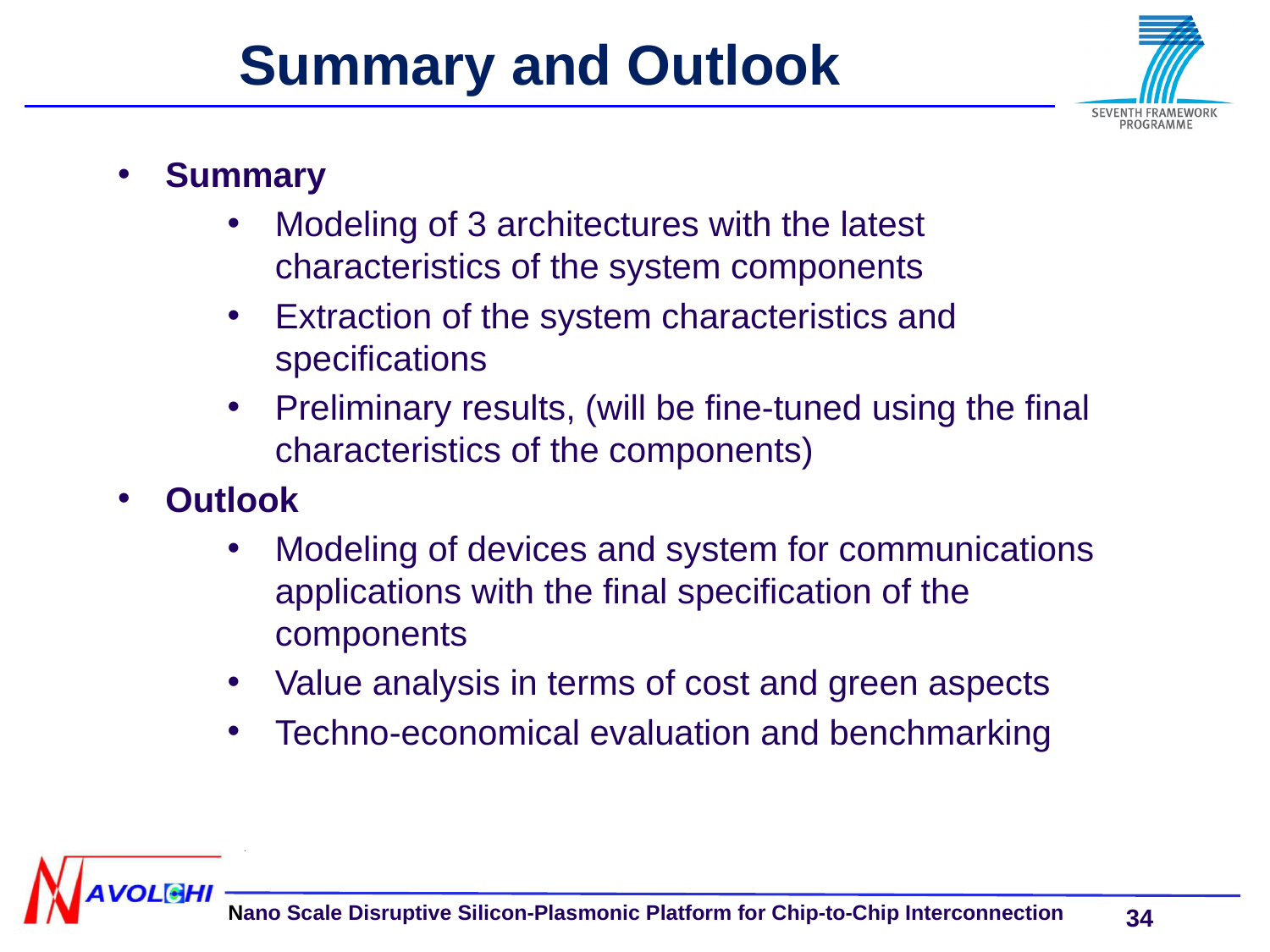

Summary and Outlook
Summary
Modeling of 3 architectures with the latest characteristics of the system components
Extraction of the system characteristics and specifications
Preliminary results, (will be fine-tuned using the final characteristics of the components)
Outlook
Modeling of devices and system for communications applications with the final specification of the components
Value analysis in terms of cost and green aspects
Techno-economical evaluation and benchmarking